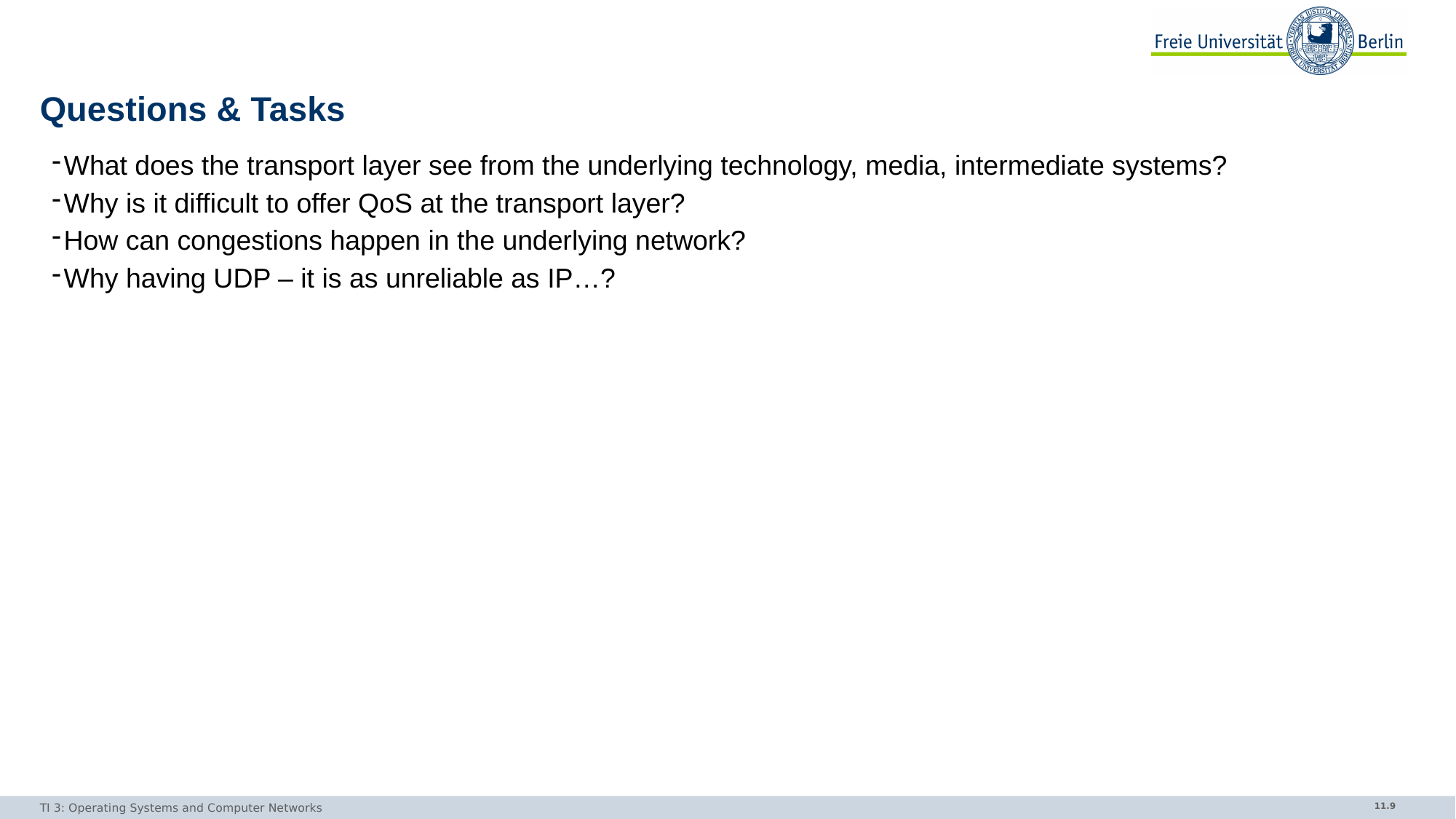

# Questions & Tasks
What does the transport layer see from the underlying technology, media, intermediate systems?
Why is it difficult to offer QoS at the transport layer?
How can congestions happen in the underlying network?
Why having UDP – it is as unreliable as IP…?

TI 3: Operating Systems and Computer Networks